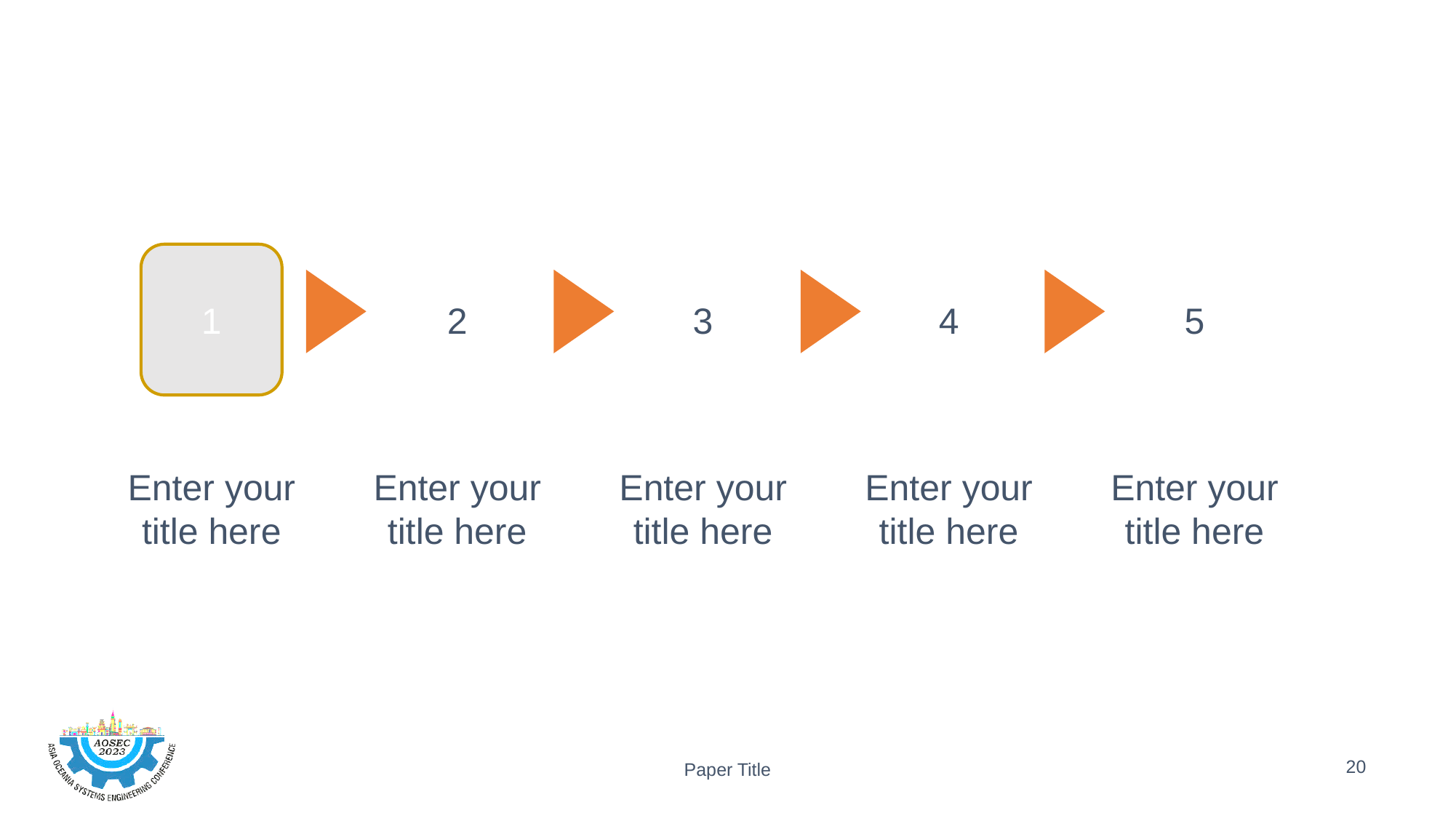

#
1
2
3
4
5

Enter your title here
Enter your title here
Enter your title here
Enter your title here
Enter your title here
20
Paper Title